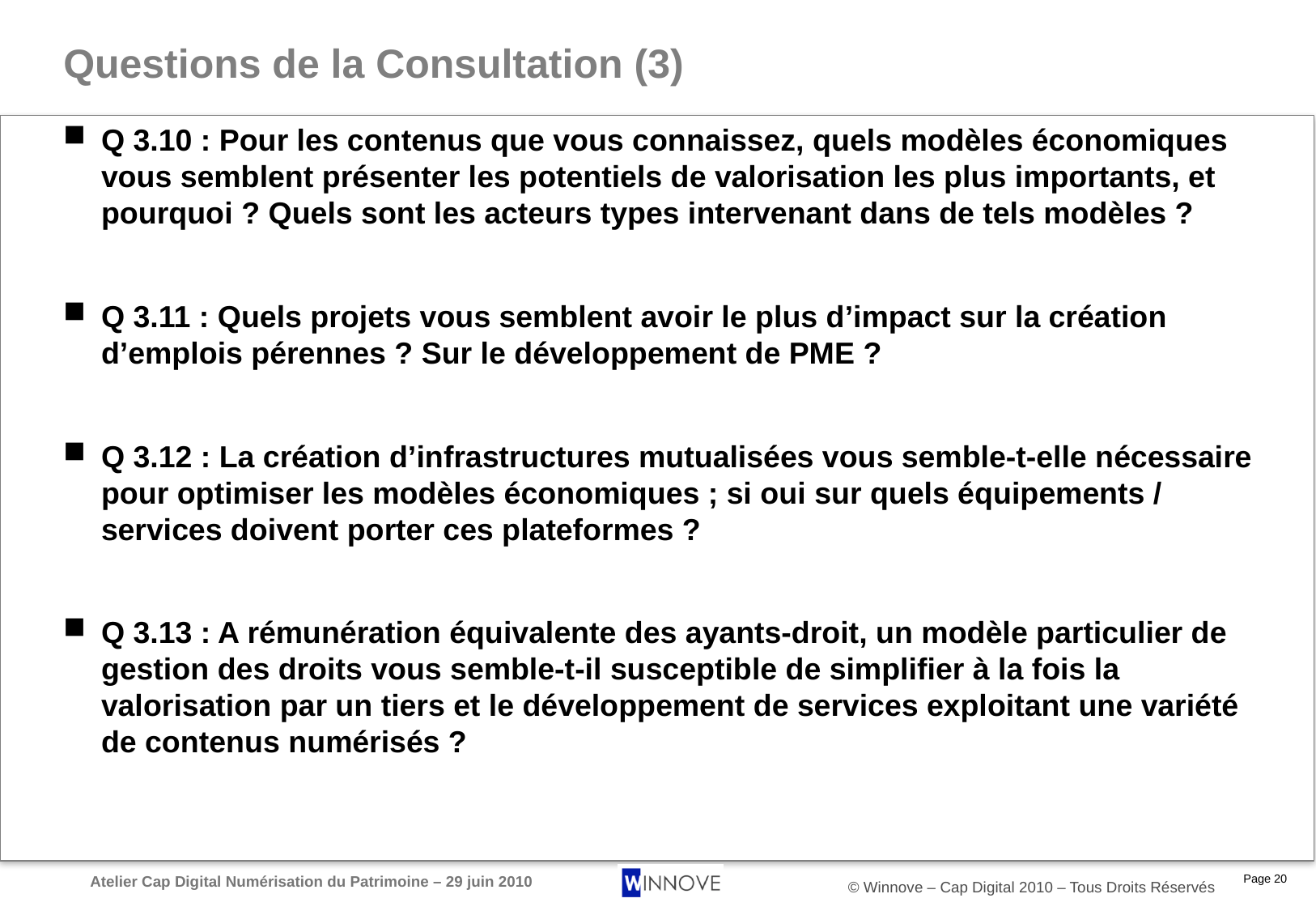

# Questions de la Consultation (3)
Q 3.10 : Pour les contenus que vous connaissez, quels modèles économiques vous semblent présenter les potentiels de valorisation les plus importants, et pourquoi ? Quels sont les acteurs types intervenant dans de tels modèles ?

Q 3.11 : Quels projets vous semblent avoir le plus d’impact sur la création d’emplois pérennes ? Sur le développement de PME ?

Q 3.12 : La création d’infrastructures mutualisées vous semble-t-elle nécessaire pour optimiser les modèles économiques ; si oui sur quels équipements / services doivent porter ces plateformes ?

Q 3.13 : A rémunération équivalente des ayants-droit, un modèle particulier de gestion des droits vous semble-t-il susceptible de simplifier à la fois la valorisation par un tiers et le développement de services exploitant une variété de contenus numérisés ?